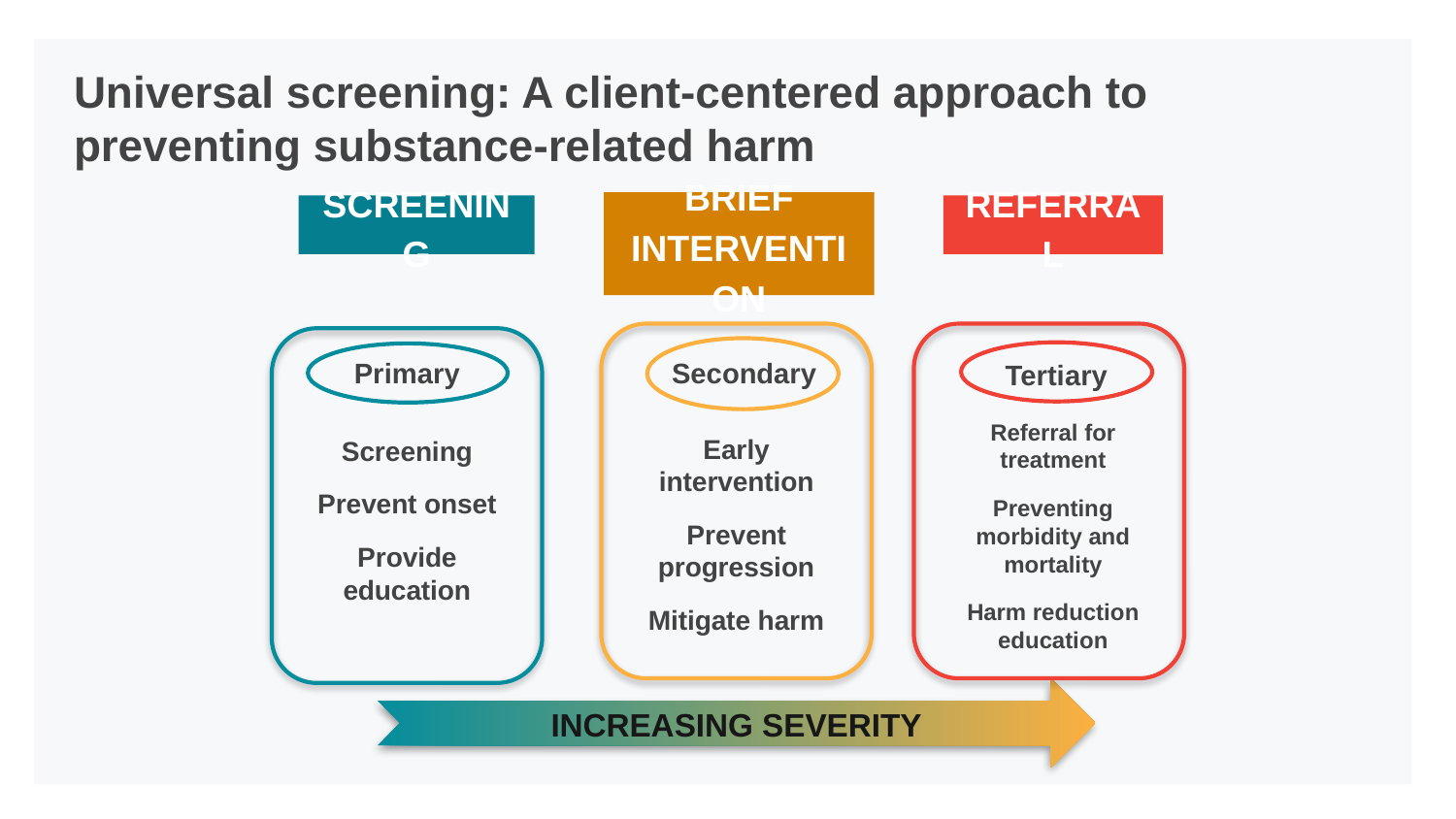

# Universal screening: A client-centered approach to preventing substance-related harm
Brief intervention
Screening
Referral
Secondary
Tertiary
Primary
Referral for treatment
Preventing morbidity and mortality
Harm reduction education
Early intervention
Prevent progression
Mitigate harm
Screening
Prevent onset
Provide education
INCREASING SEVERITY